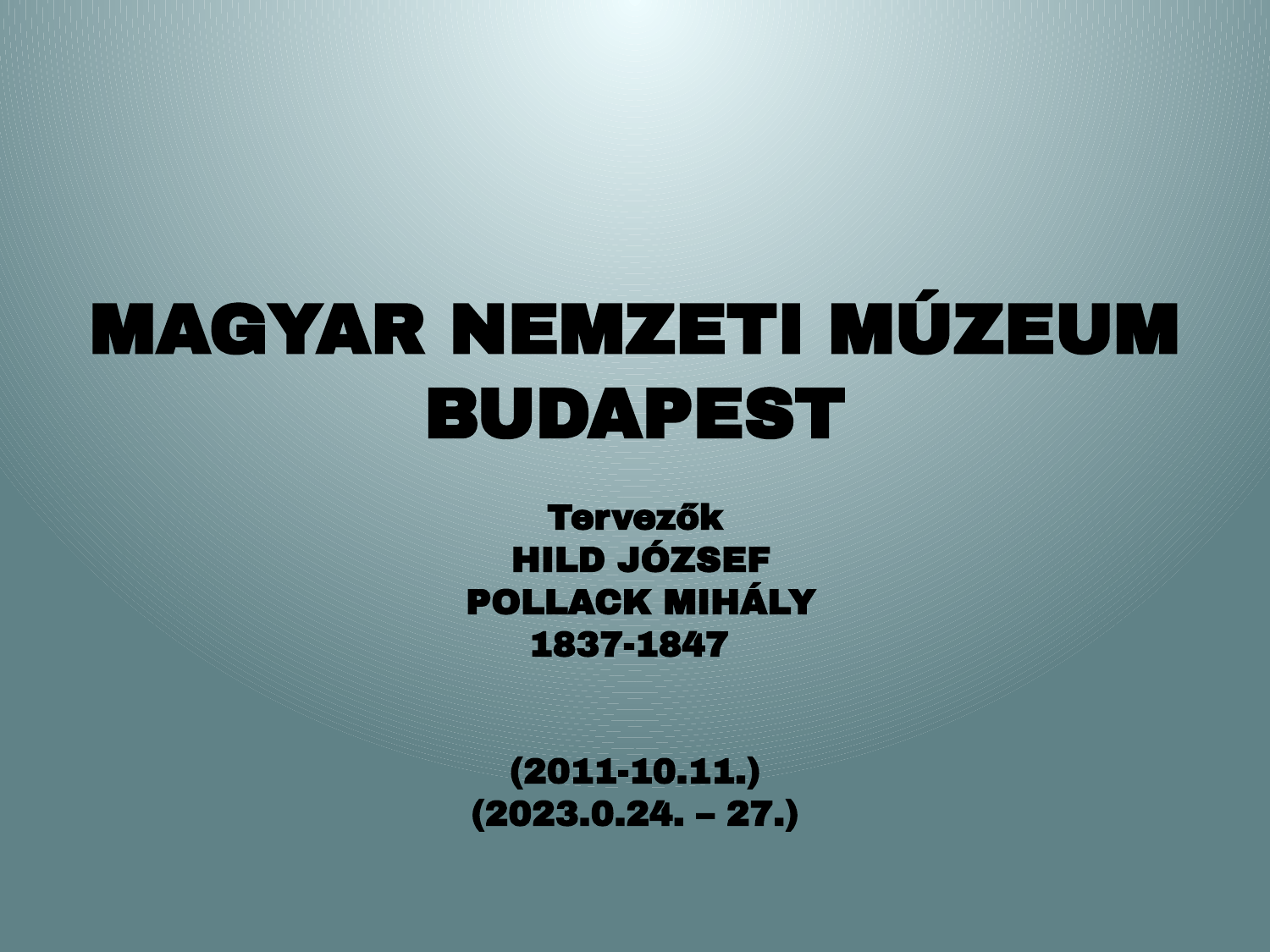

MAGYAR NEMZETI MÚZEUM BUDAPEST

Tervezők
 HILD JÓZSEF
 POLLACK MIHÁLY
 1837-1847

 (2011-10.11.)
(2023.0.24. – 27.)